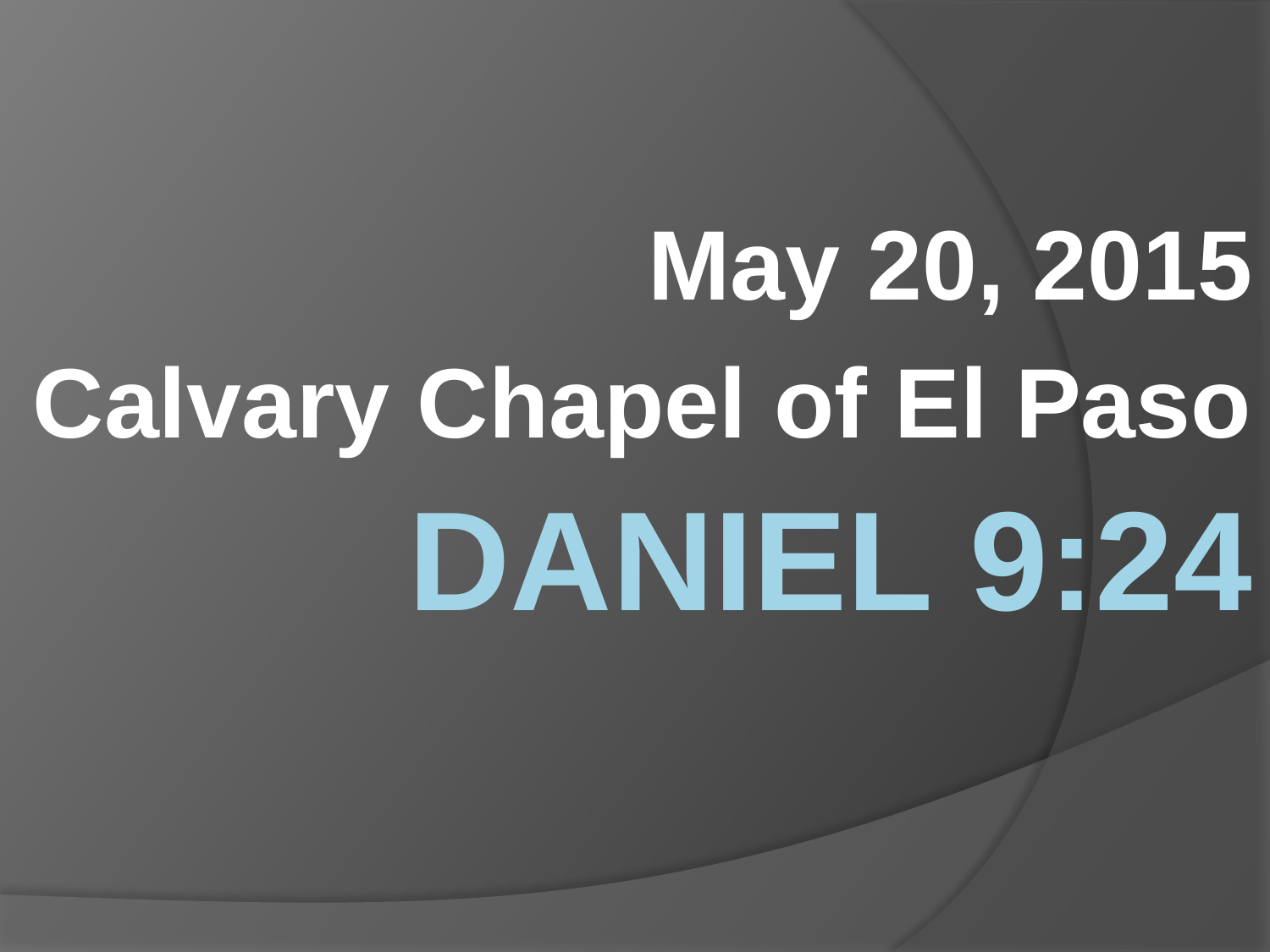

May 20, 2015
Calvary Chapel of El Paso
# Daniel 9:24